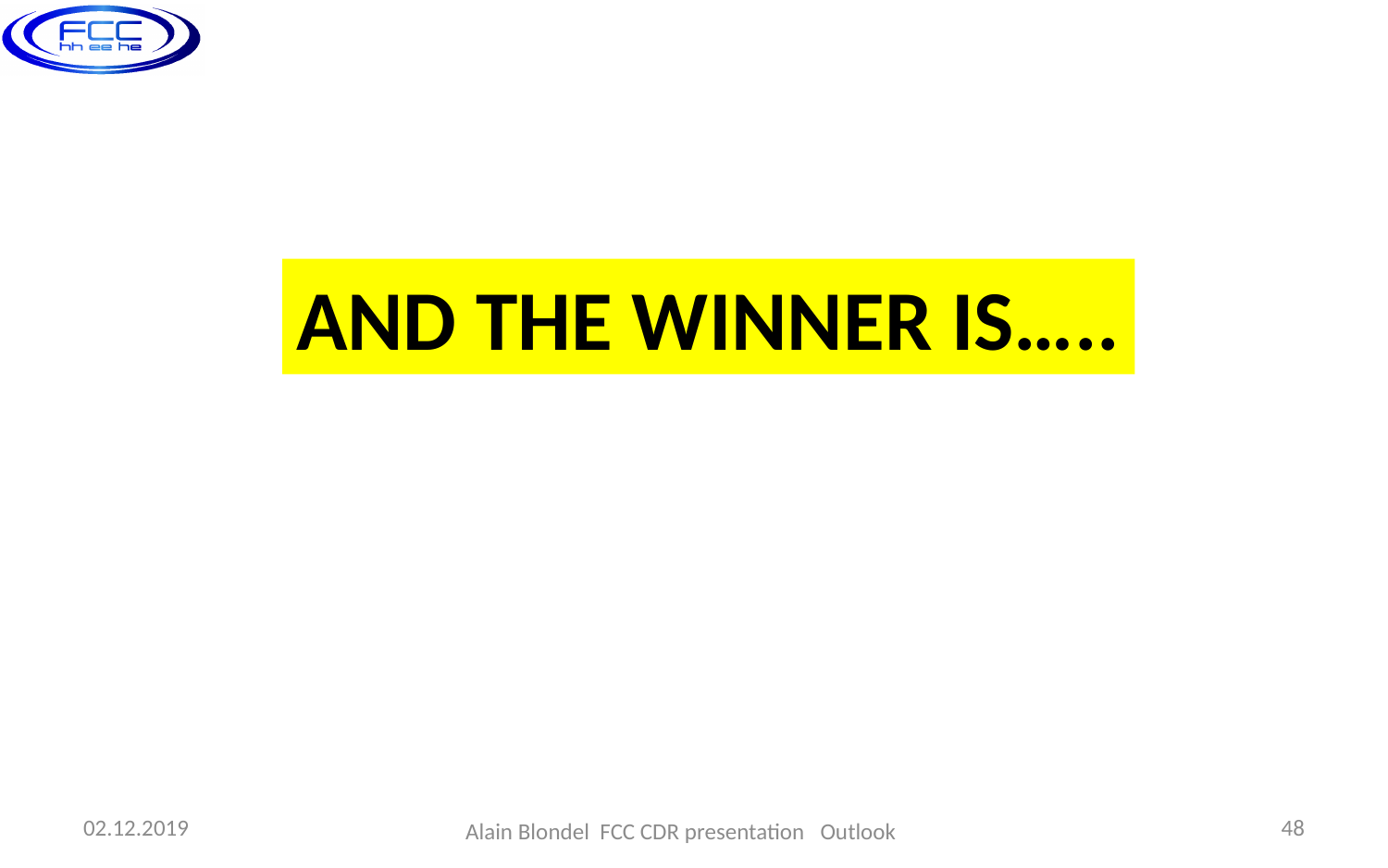

AND THE WINNER IS…..
02.12.2019
48
Alain Blondel  FCC CDR presentation   Outlook